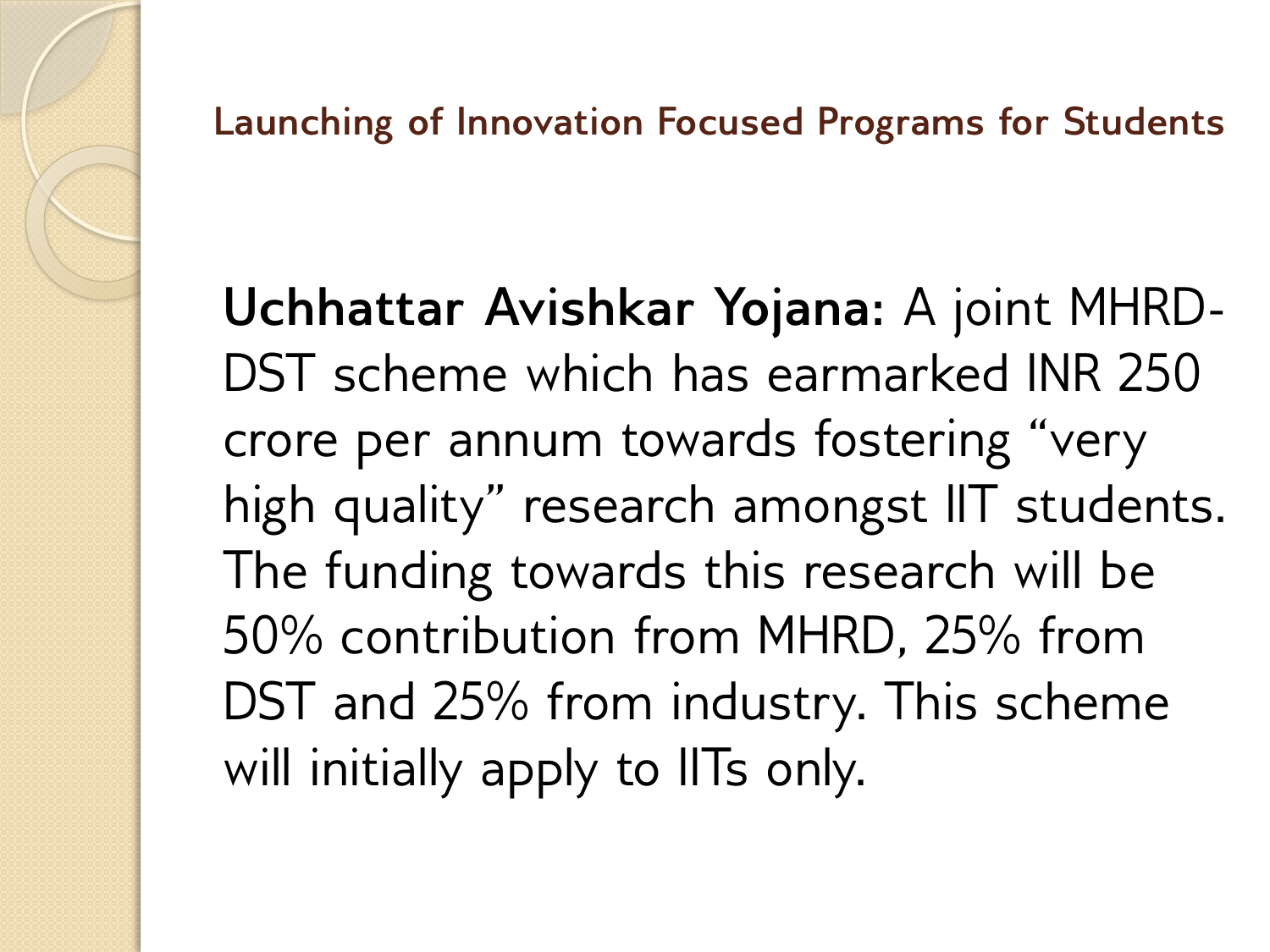

# Launching of Innovation Focused Programs for Students
Uchhattar Avishkar Yojana: A joint MHRD-DST scheme which has earmarked INR 250 crore per annum towards fostering “very high quality” research amongst IIT students. The funding towards this research will be 50% contribution from MHRD, 25% from DST and 25% from industry. This scheme will initially apply to IITs only.